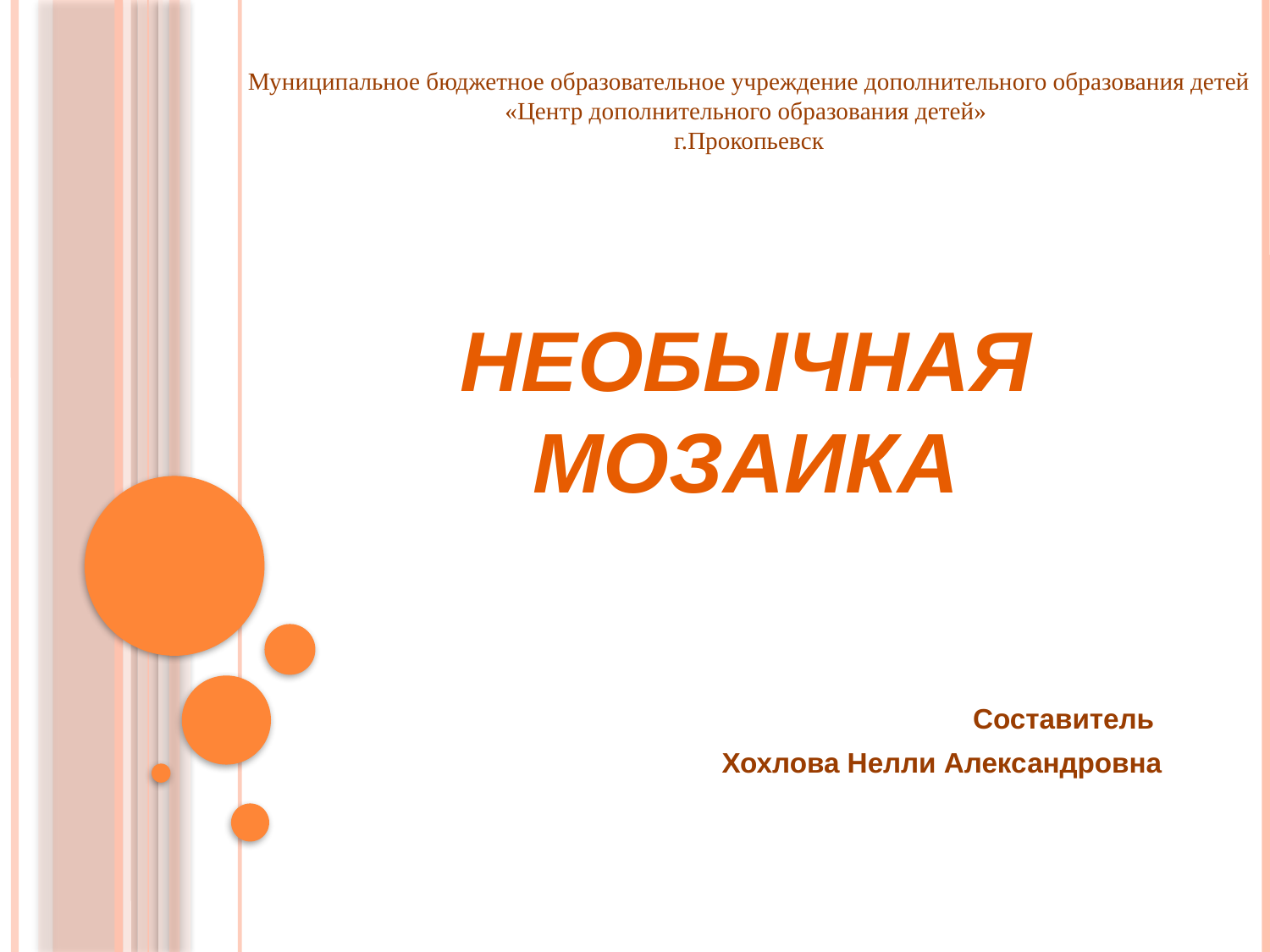

Муниципальное бюджетное образовательное учреждение дополнительного образования детей «Центр дополнительного образования детей»
г.Прокопьевск
# необычная мозаика
Составитель
Хохлова Нелли Александровна